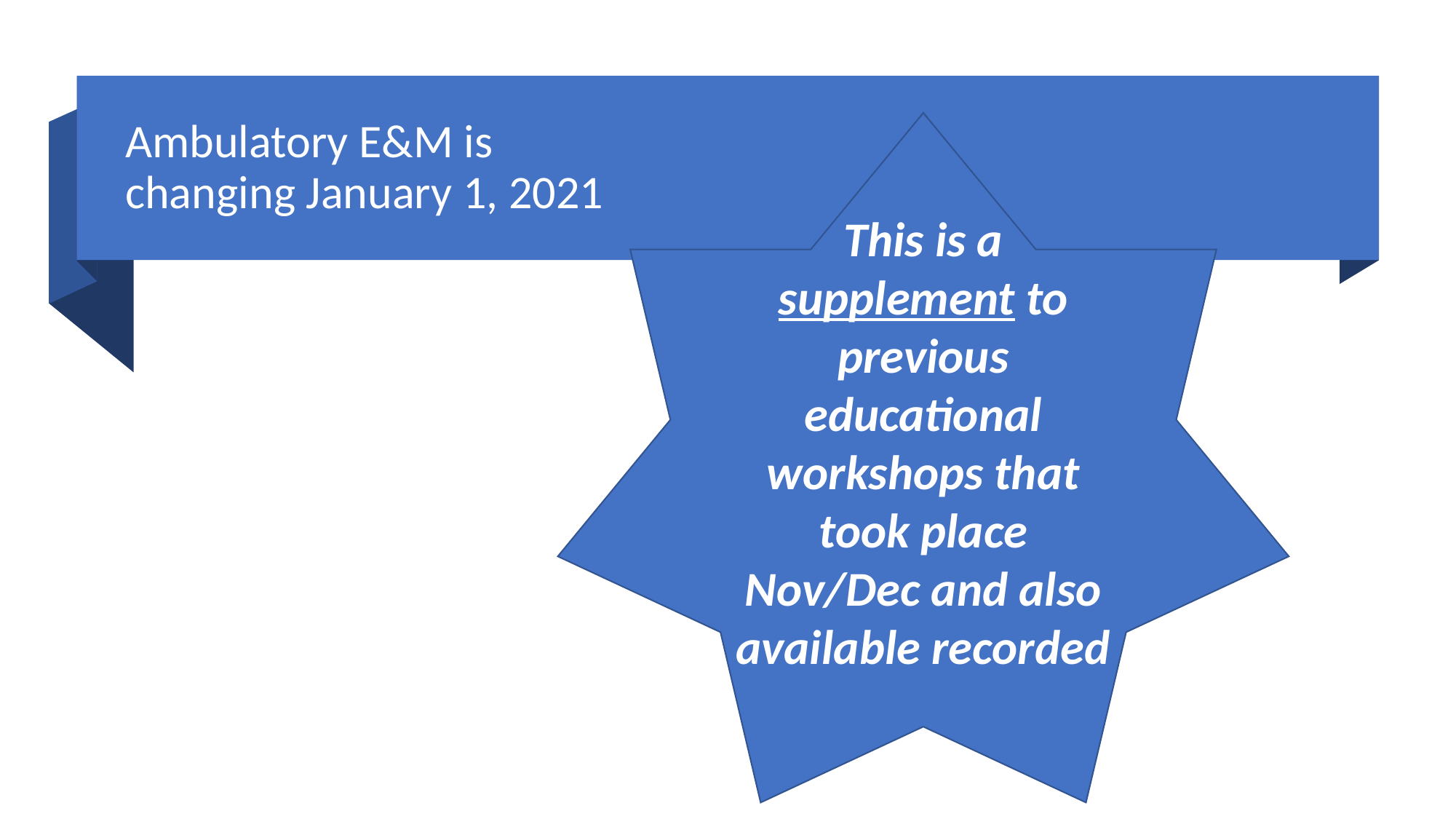

# Ambulatory E&M is changing January 1, 2021

This is a supplement to previous educational workshops that took place Nov/Dec and also available recorded